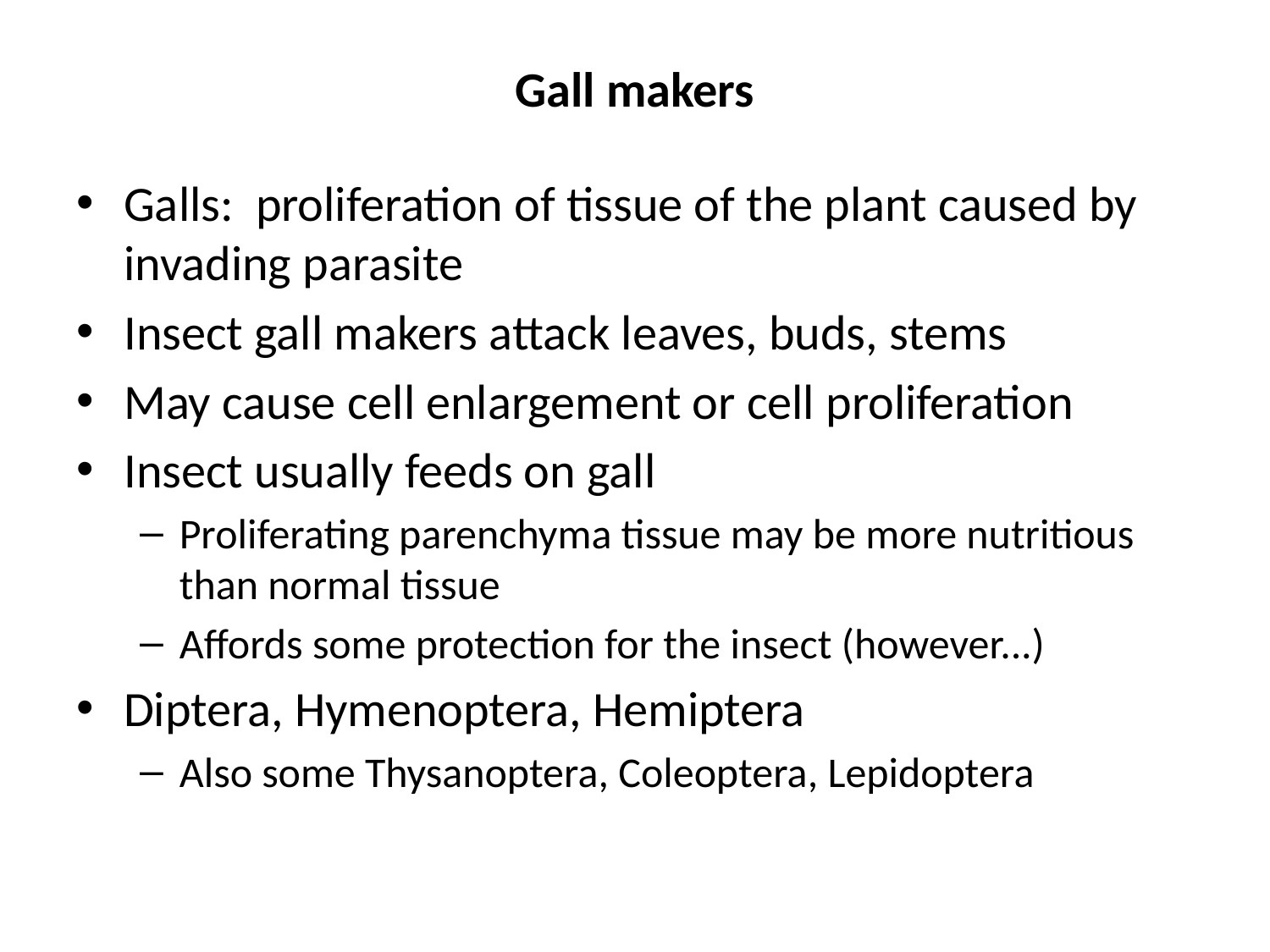

# Gall makers
Galls:  proliferation of tissue of the plant caused by invading parasite
Insect gall makers attack leaves, buds, stems
May cause cell enlargement or cell proliferation
Insect usually feeds on gall
Proliferating parenchyma tissue may be more nutritious than normal tissue
Affords some protection for the insect (however...)
Diptera, Hymenoptera, Hemiptera
Also some Thysanoptera, Coleoptera, Lepidoptera